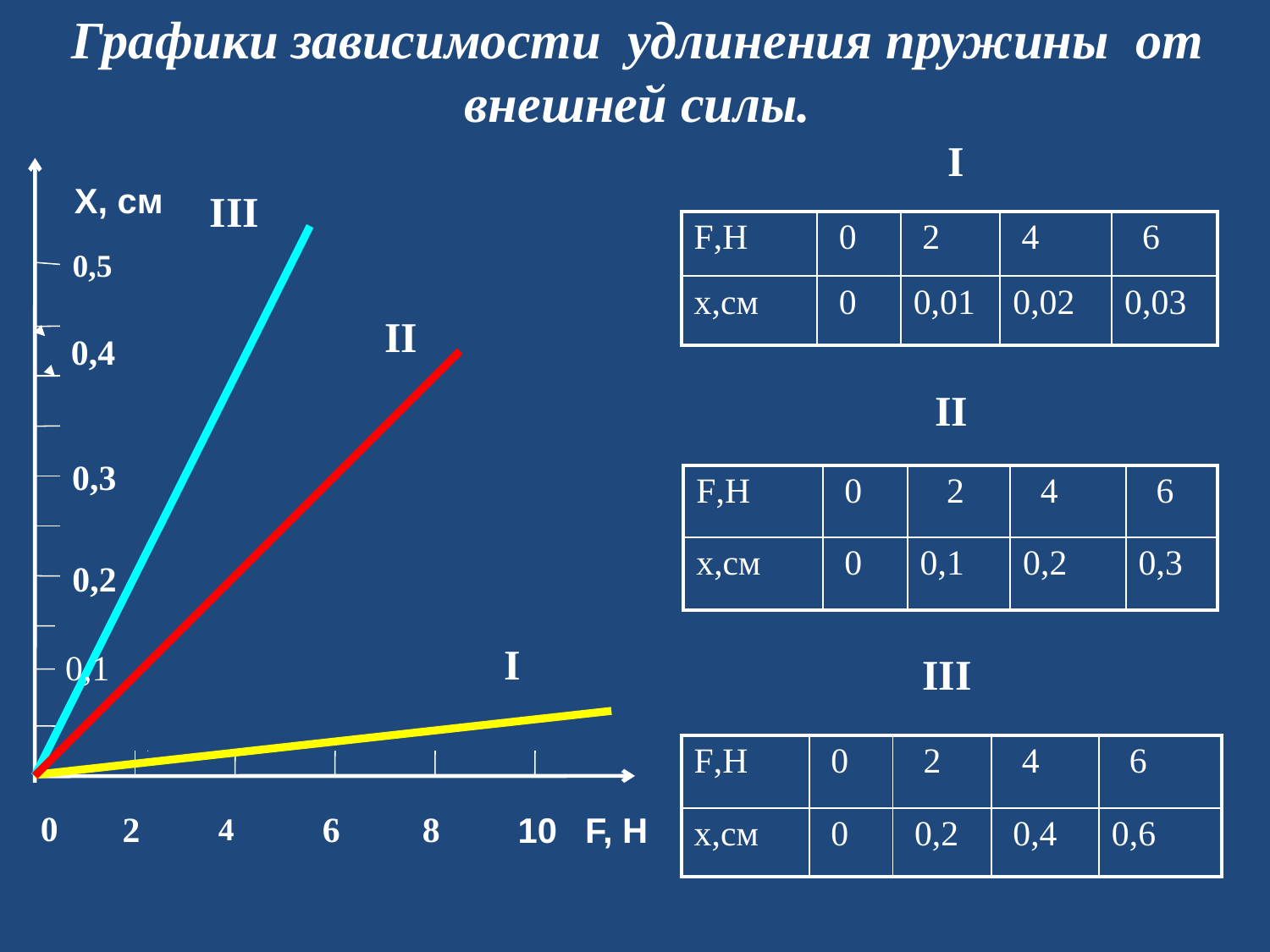

Графики зависимости  удлинения пружины  от внешней силы.
I
Х, см
III

| F,Н | 0 | 2 | 4 | 6 |
| --- | --- | --- | --- | --- |
| x,см | 0 | 0,01 | 0,02 | 0,03 |
0,5
II
  0,4

II

0,3
| F,Н | 0 | 2 | 4 | 6 |
| --- | --- | --- | --- | --- |
| x,см | 0 | 0,1 | 0,2 | 0,3 |

0,2

I

### Chart

| Category |
|---|
  0,1
III

| F,Н | 0 | 2 | 4 | 6 |
| --- | --- | --- | --- | --- |
| x,см | 0 | 0,2 | 0,4 | 0,6 |
0
2
6
8
10
F, H
4